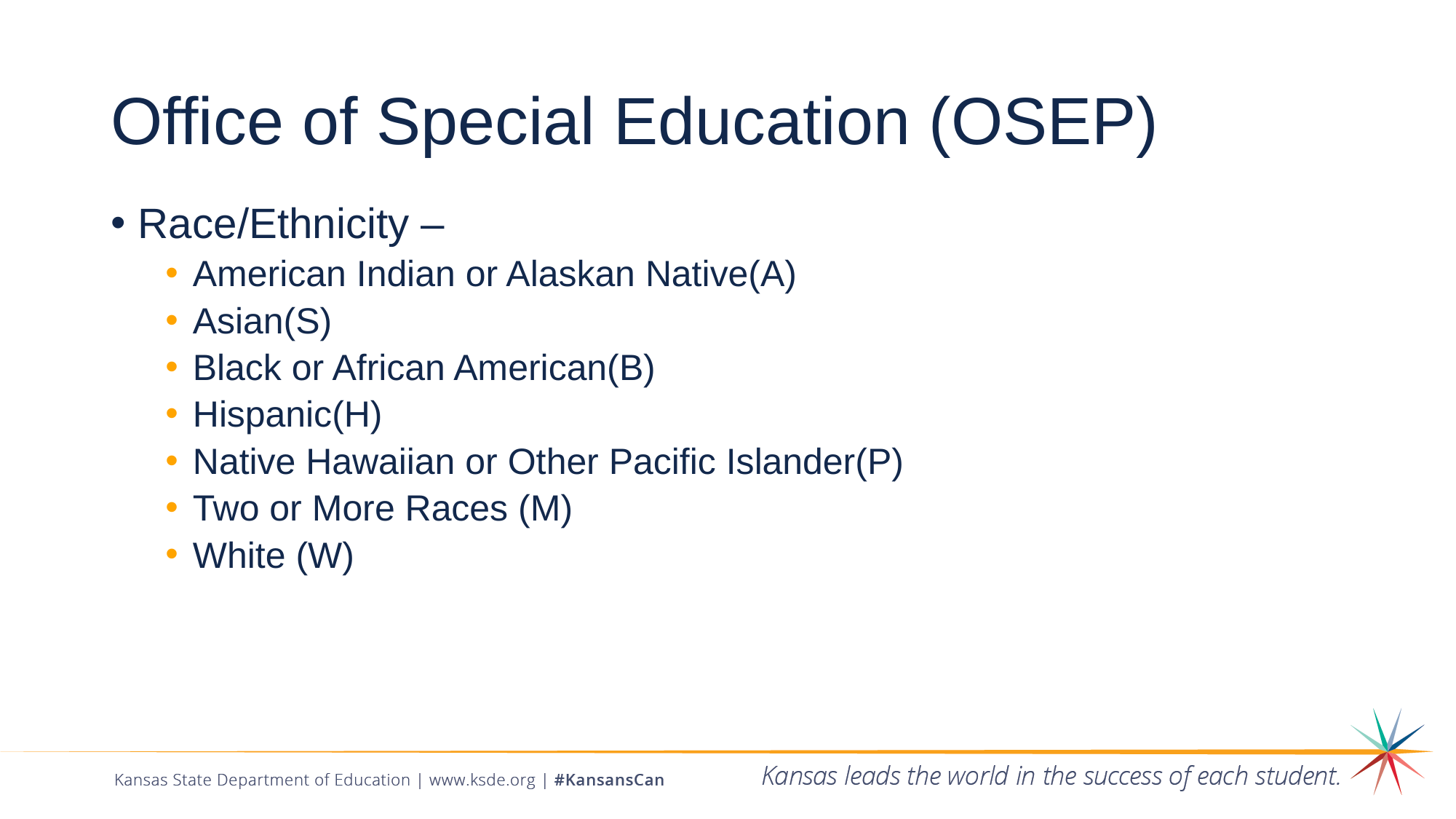

# Office of Special Education (OSEP)
Race/Ethnicity –
American Indian or Alaskan Native(A)
Asian(S)
Black or African American(B)
Hispanic(H)
Native Hawaiian or Other Pacific Islander(P)
Two or More Races (M)
White (W)